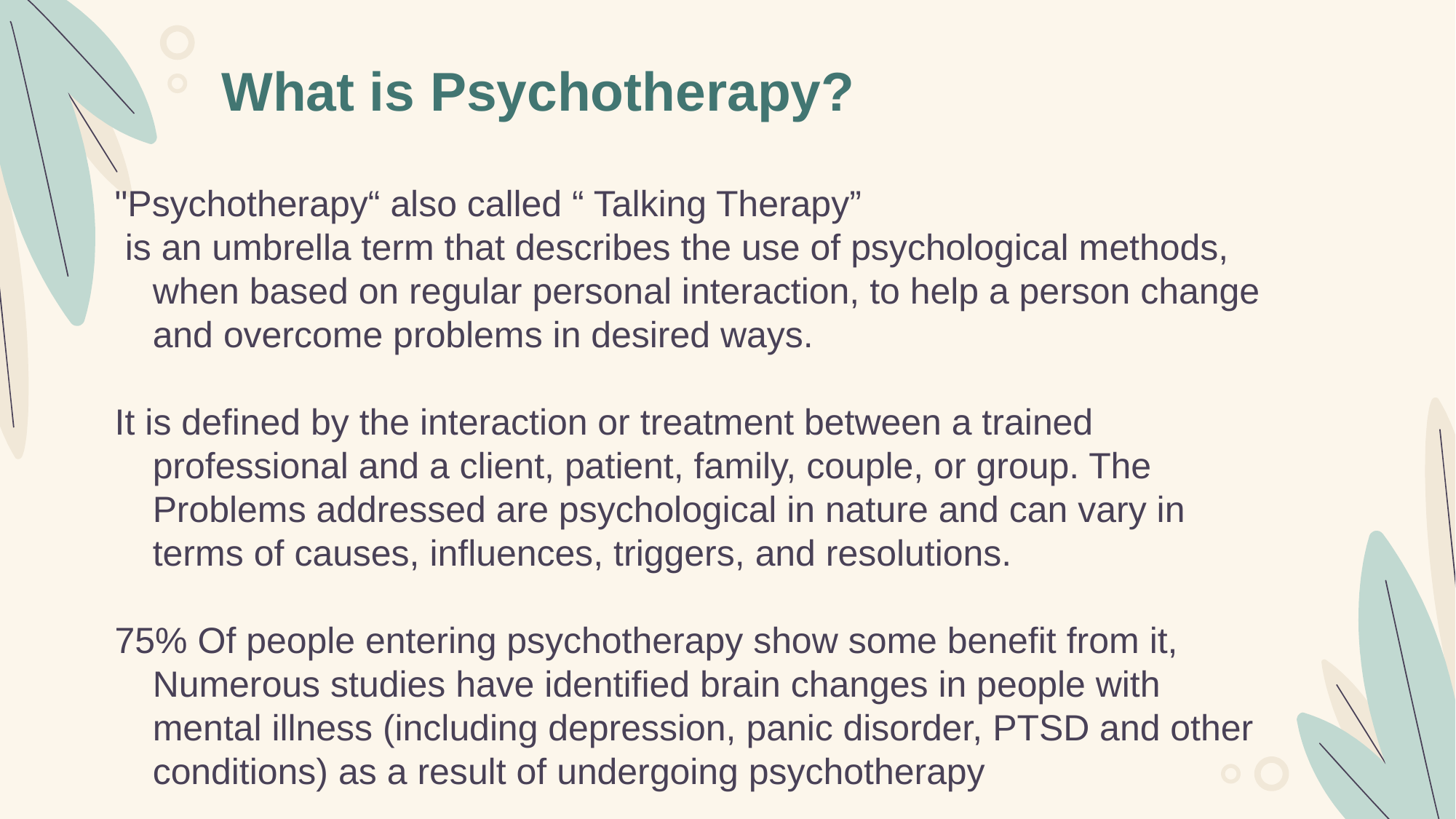

# What is Psychotherapy?
"Psychotherapy“ also called “ Talking Therapy”
 is an umbrella term that describes the use of psychological methods, when based on regular personal interaction, to help a person change and overcome problems in desired ways.

It is defined by the interaction or treatment between a trained professional and a client, patient, family, couple, or group. The Problems addressed are psychological in nature and can vary in terms of causes, influences, triggers, and resolutions.

75% Of people entering psychotherapy show some benefit from it, Numerous studies have identified brain changes in people with mental illness (including depression, panic disorder, PTSD and other conditions) as a result of undergoing psychotherapy